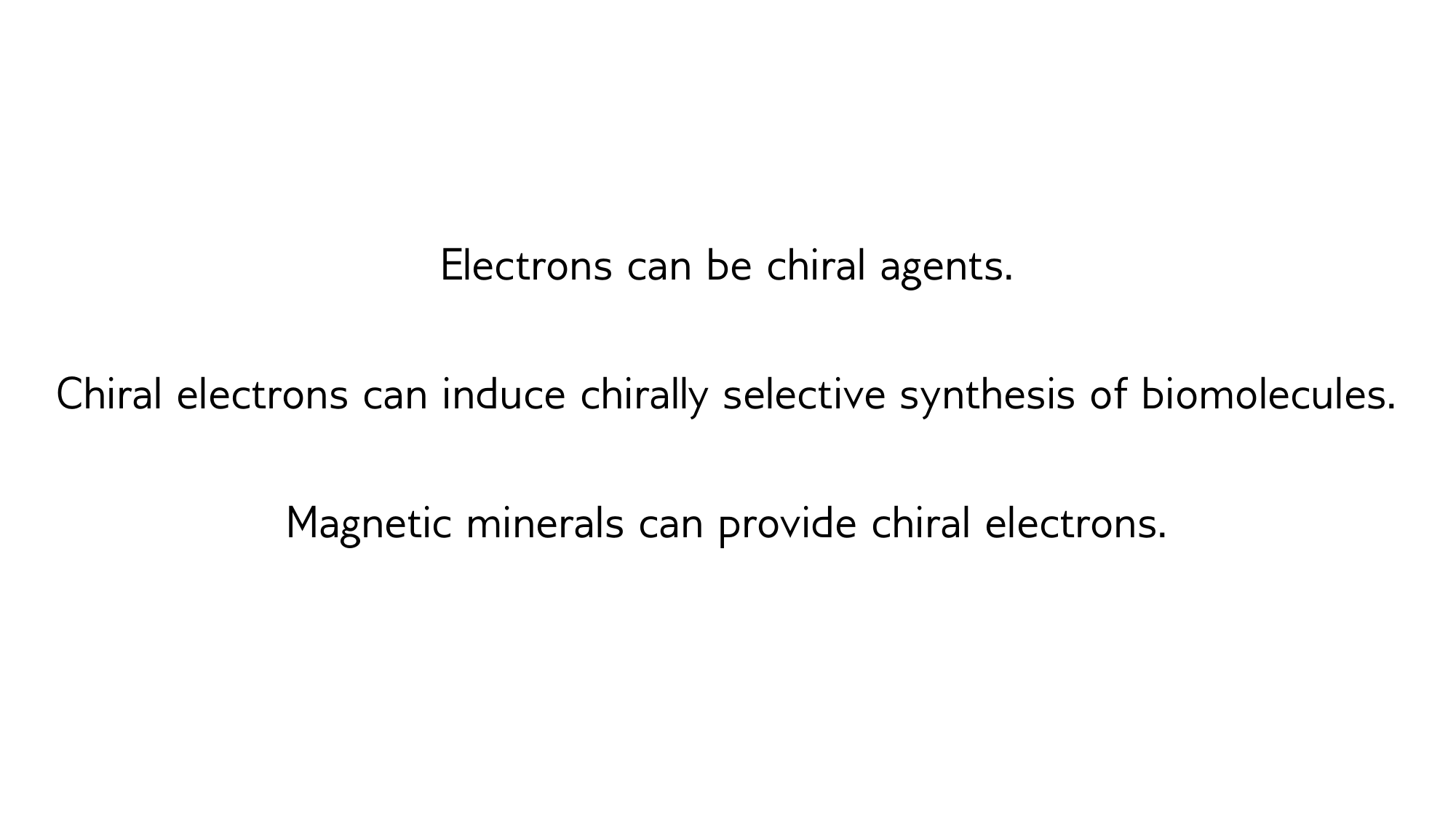

Electrons can be chiral agents.

Chiral electrons can induce chirally selective synthesis of biomolecules.

Magnetic minerals can provide chiral electrons.